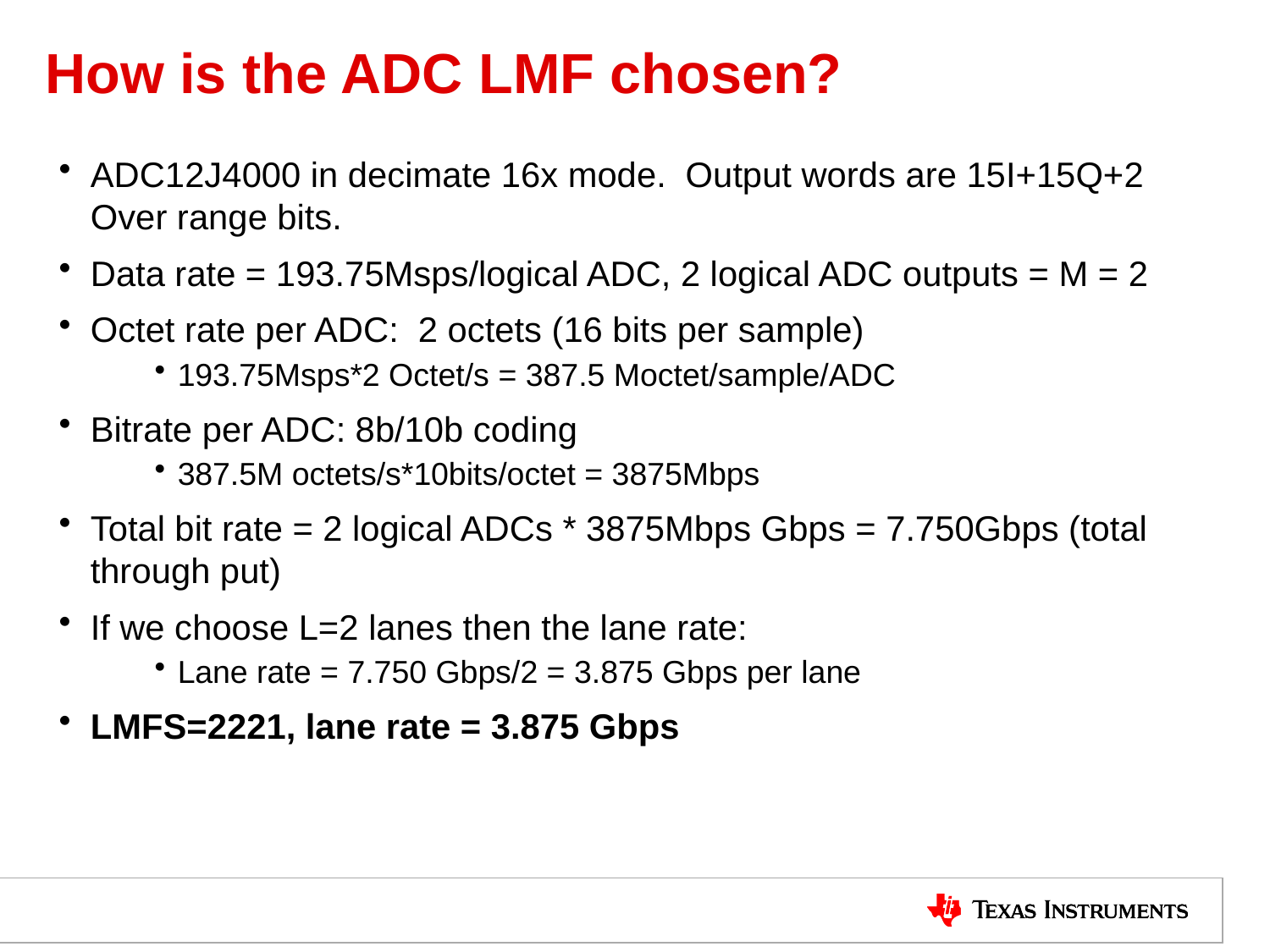

# How is the ADC LMF chosen?
ADC12J4000 in decimate 16x mode.  Output words are 15I+15Q+2 Over range bits.
Data rate = 193.75Msps/logical ADC, 2 logical ADC outputs = M = 2
Octet rate per ADC:  2 octets (16 bits per sample)
193.75Msps*2 Octet/s = 387.5 Moctet/sample/ADC
Bitrate per ADC: 8b/10b coding
387.5M octets/s*10bits/octet = 3875Mbps
Total bit rate = 2 logical ADCs * 3875Mbps Gbps = 7.750Gbps (total through put)
If we choose L=2 lanes then the lane rate:
Lane rate = 7.750 Gbps/2 = 3.875 Gbps per lane
LMFS=2221, lane rate = 3.875 Gbps